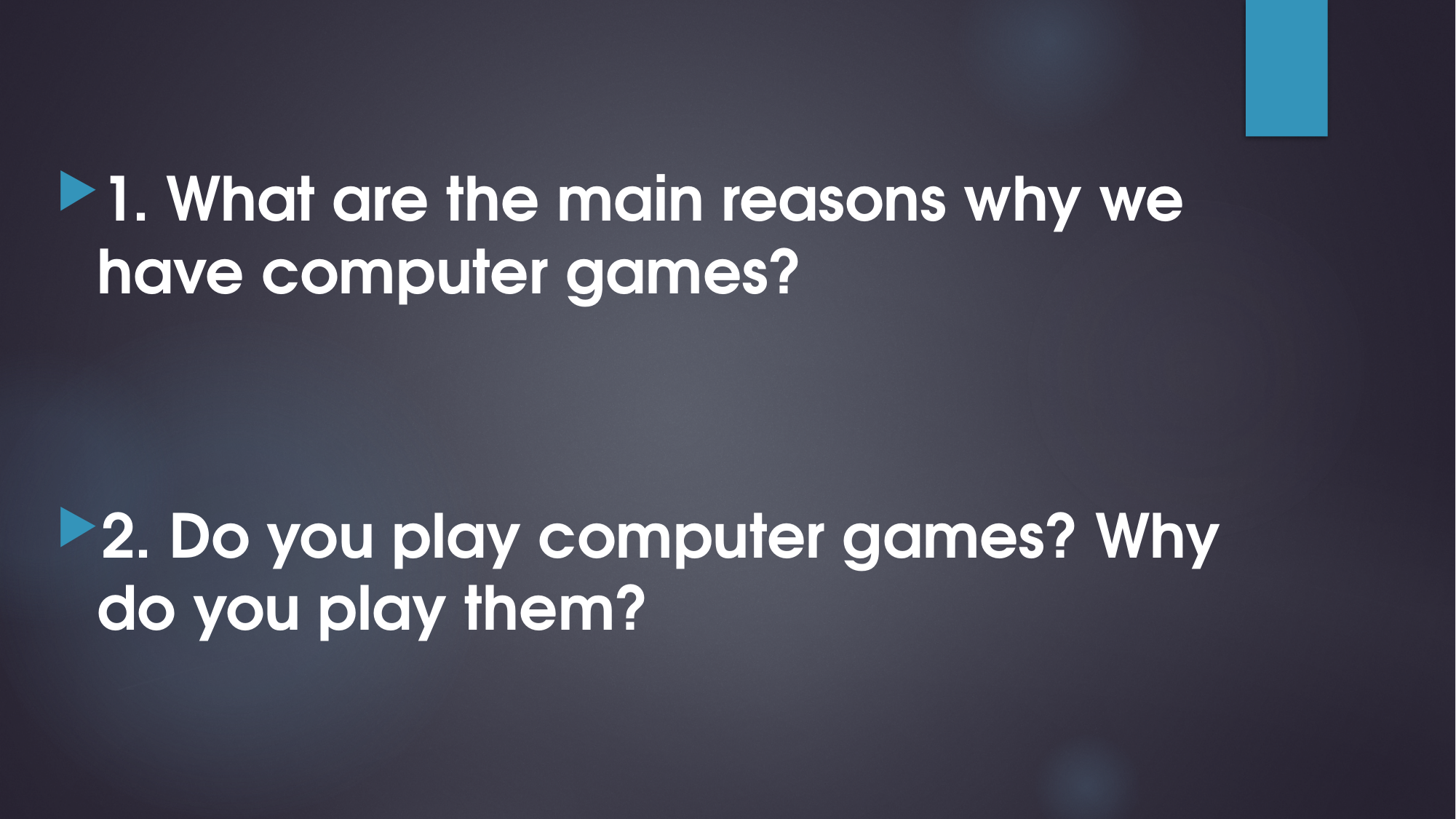

1. What are the main reasons why we have computer games?

2. Do you play computer games? Why do you play them?